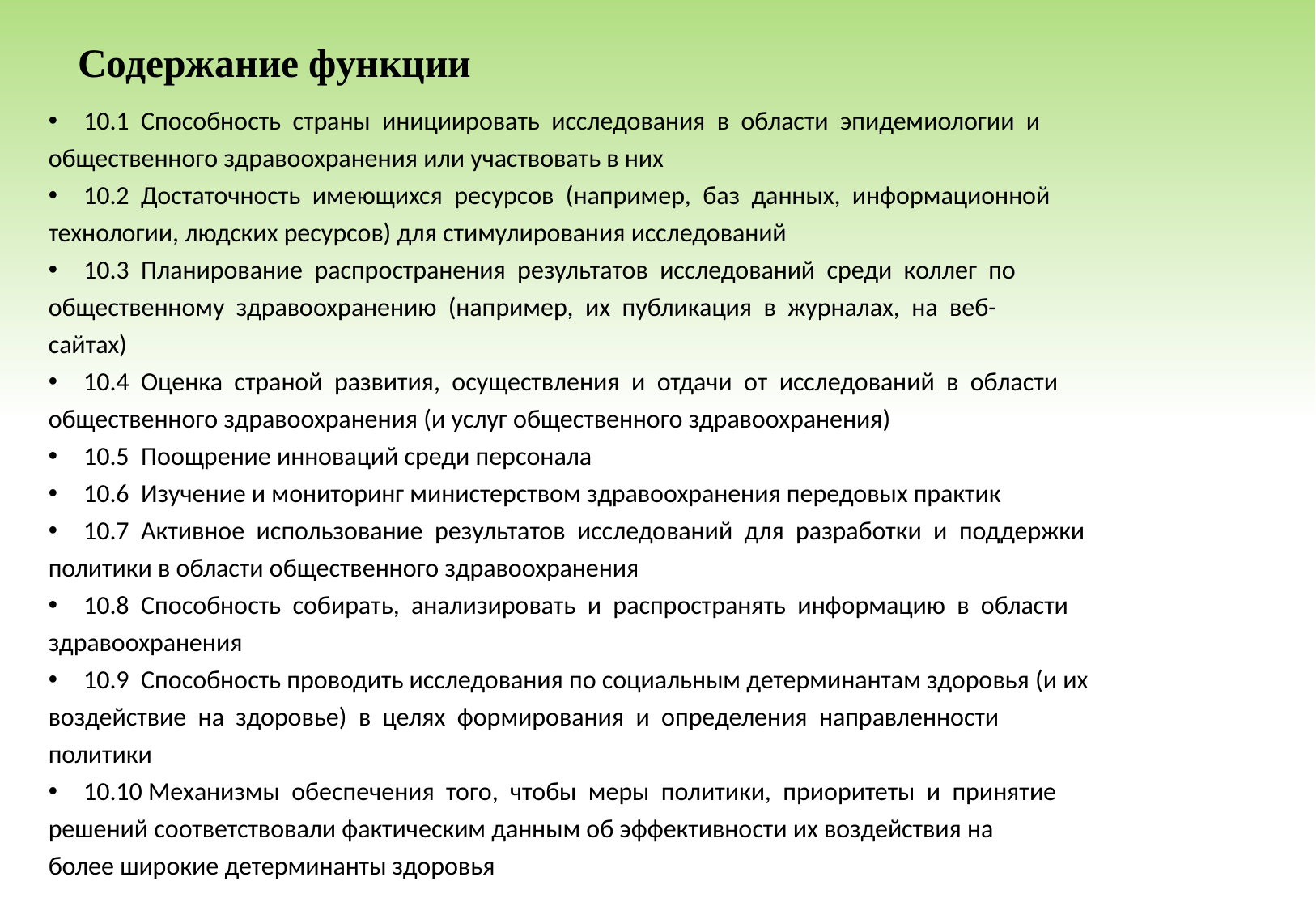

# Содержание функции
10.1  Способность  страны  инициировать  исследования  в  области  эпидемиологии  и
общественного здравоохранения или участвовать в них
10.2  Достаточность  имеющихся  ресурсов  (например,  баз  данных,  информационной
технологии, людских ресурсов) для стимулирования исследований
10.3  Планирование  распространения  результатов  исследований  среди  коллег  по
общественному  здравоохранению  (например,  их  публикация  в  журналах,  на  веб-
сайтах)
10.4  Оценка  страной  развития,  осуществления  и  отдачи  от  исследований  в  области
общественного здравоохранения (и услуг общественного здравоохранения)
10.5  Поощрение инноваций среди персонала
10.6  Изучение и мониторинг министерством здравоохранения передовых практик
10.7  Активное  использование  результатов  исследований  для  разработки  и  поддержки
политики в области общественного здравоохранения
10.8  Способность  собирать,  анализировать  и  распространять  информацию  в  области
здравоохранения
10.9  Способность проводить исследования по социальным детерминантам здоровья (и их
воздействие  на  здоровье)  в  целях  формирования  и  определения  направленности
политики
10.10 Механизмы  обеспечения  того,  чтобы  меры  политики,  приоритеты  и  принятие
решений соответствовали фактическим данным об эффективности их воздействия на
более широкие детерминанты здоровья